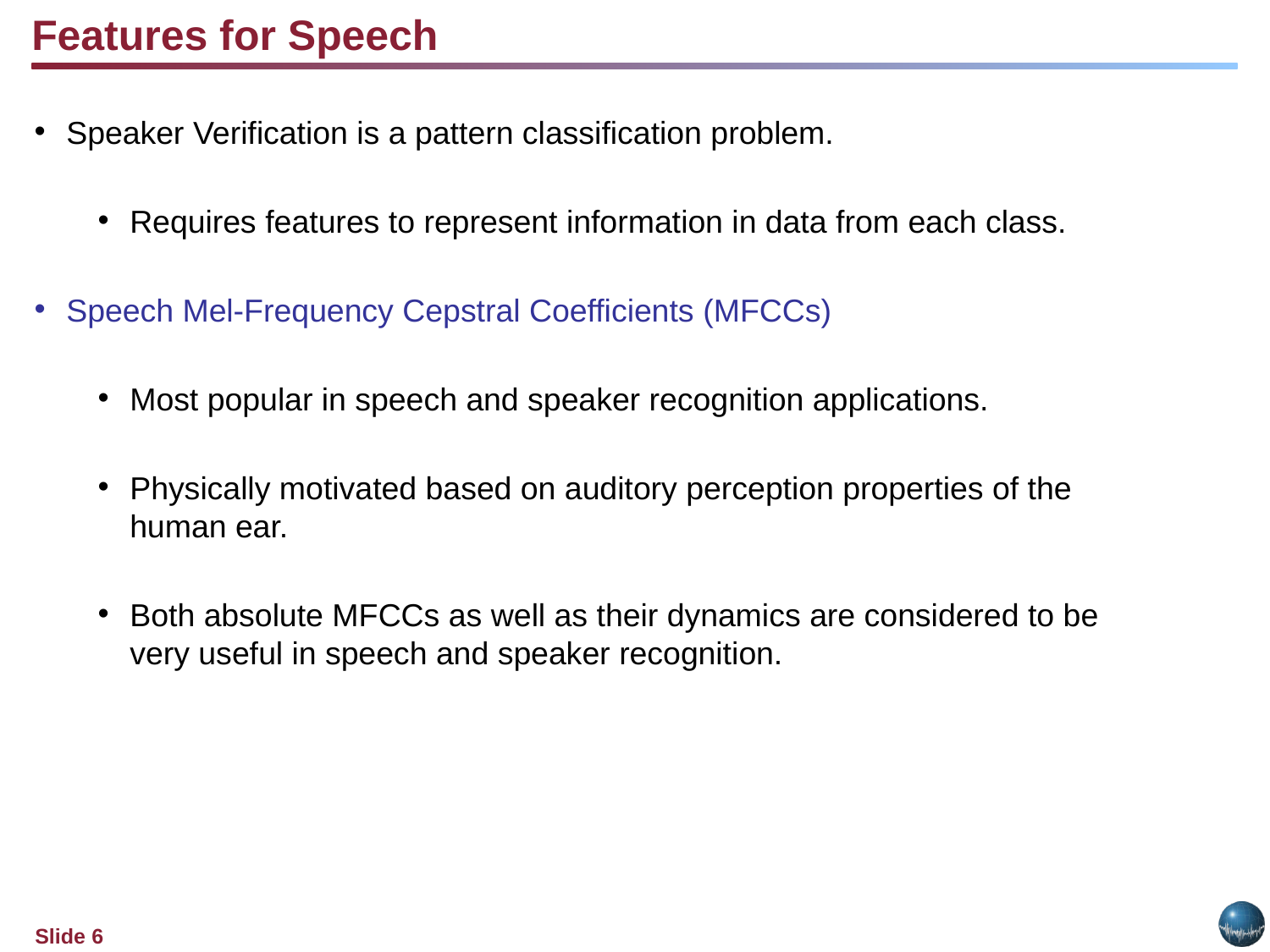

Features for Speech
Speaker Verification is a pattern classification problem.

Requires features to represent information in data from each class.

Speech Mel-Frequency Cepstral Coefficients (MFCCs)

Most popular in speech and speaker recognition applications.

Physically motivated based on auditory perception properties of the human ear.

Both absolute MFCCs as well as their dynamics are considered to be very useful in speech and speaker recognition.